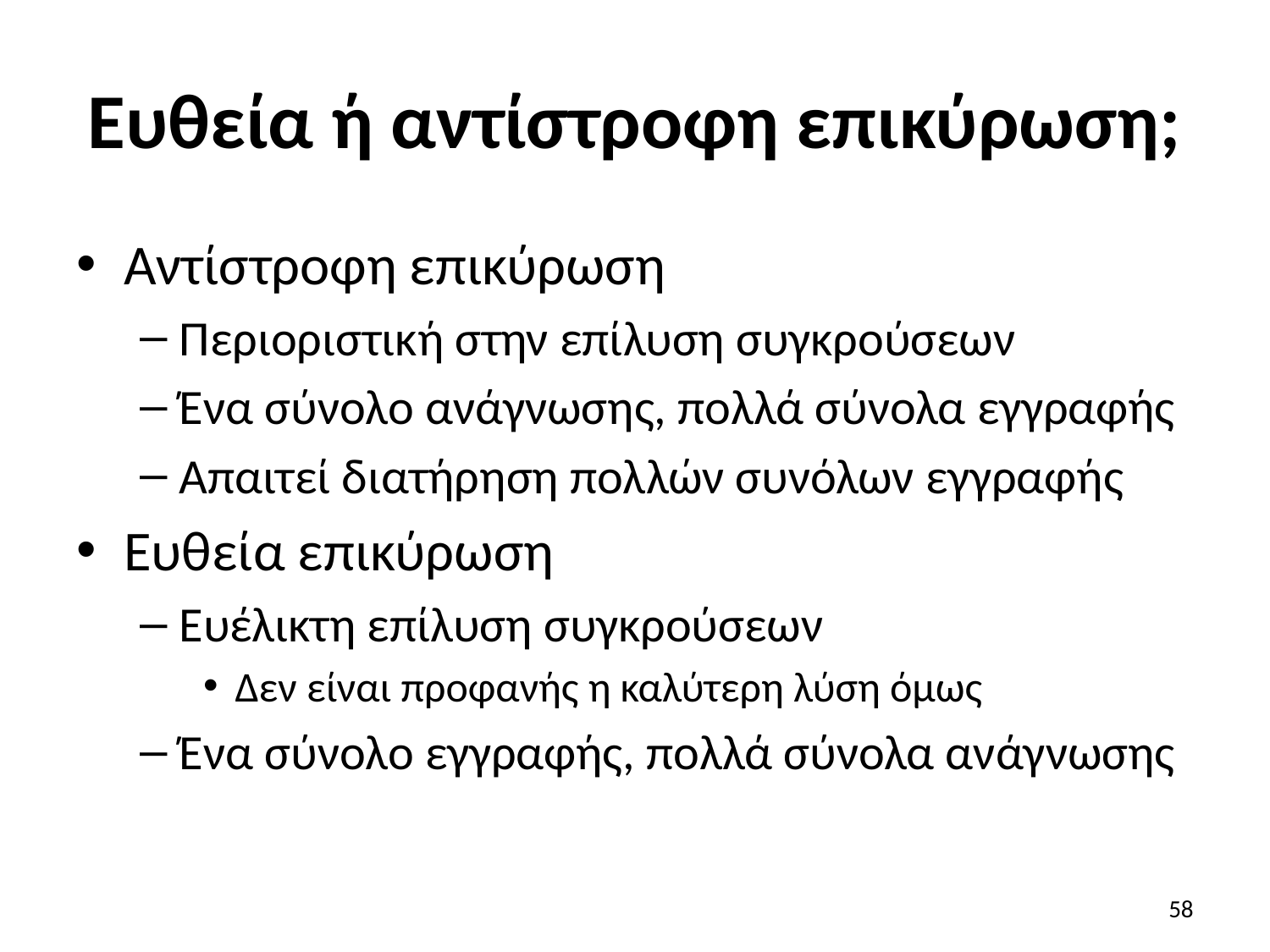

# Ευθεία ή αντίστροφη επικύρωση;
Αντίστροφη επικύρωση
Περιοριστική στην επίλυση συγκρούσεων
Ένα σύνολο ανάγνωσης, πολλά σύνολα εγγραφής
Απαιτεί διατήρηση πολλών συνόλων εγγραφής
Ευθεία επικύρωση
Ευέλικτη επίλυση συγκρούσεων
Δεν είναι προφανής η καλύτερη λύση όμως
Ένα σύνολο εγγραφής, πολλά σύνολα ανάγνωσης
58